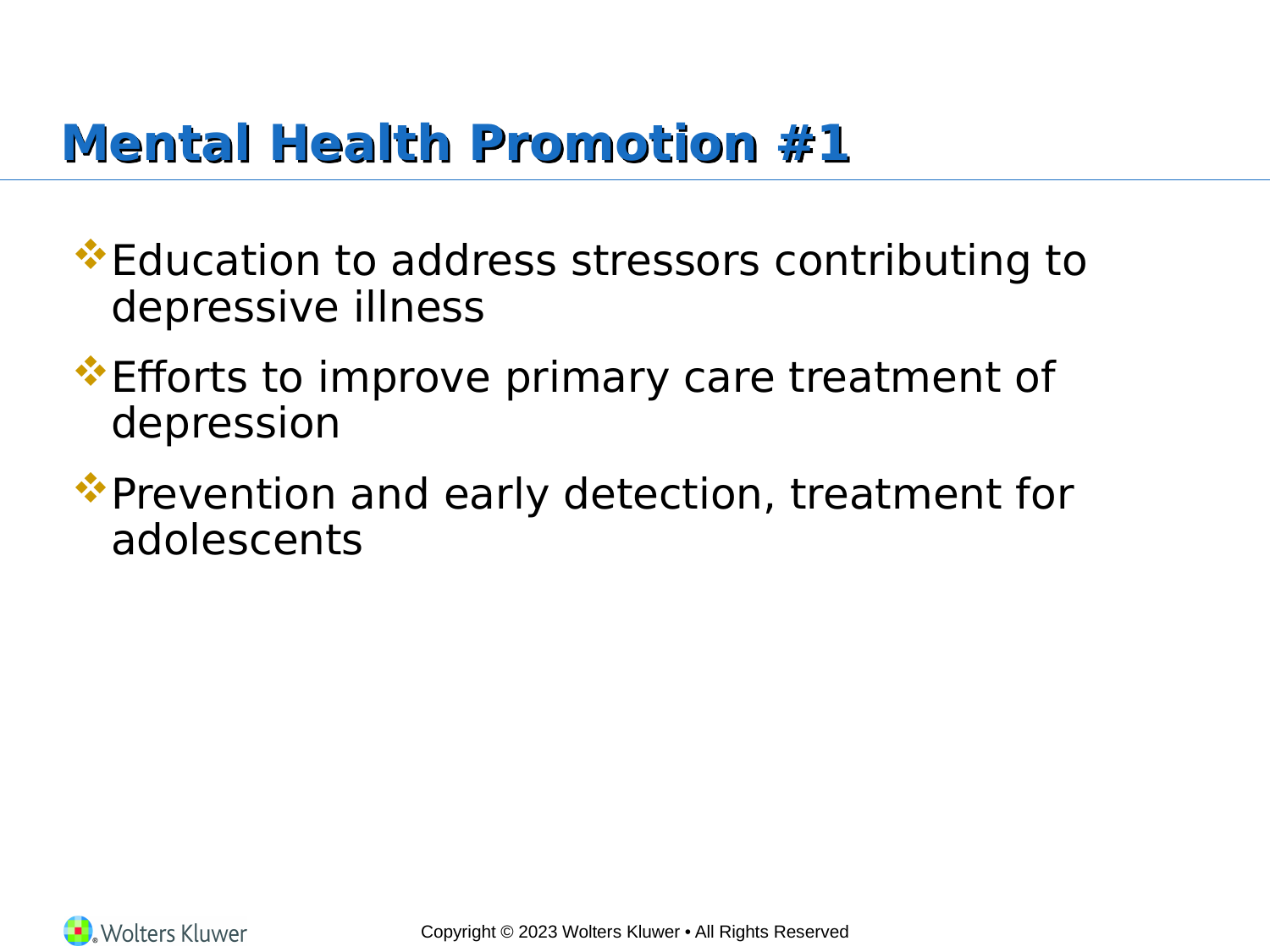

# Mental Health Promotion #1
Education to address stressors contributing to depressive illness
Efforts to improve primary care treatment of depression
Prevention and early detection, treatment for adolescents